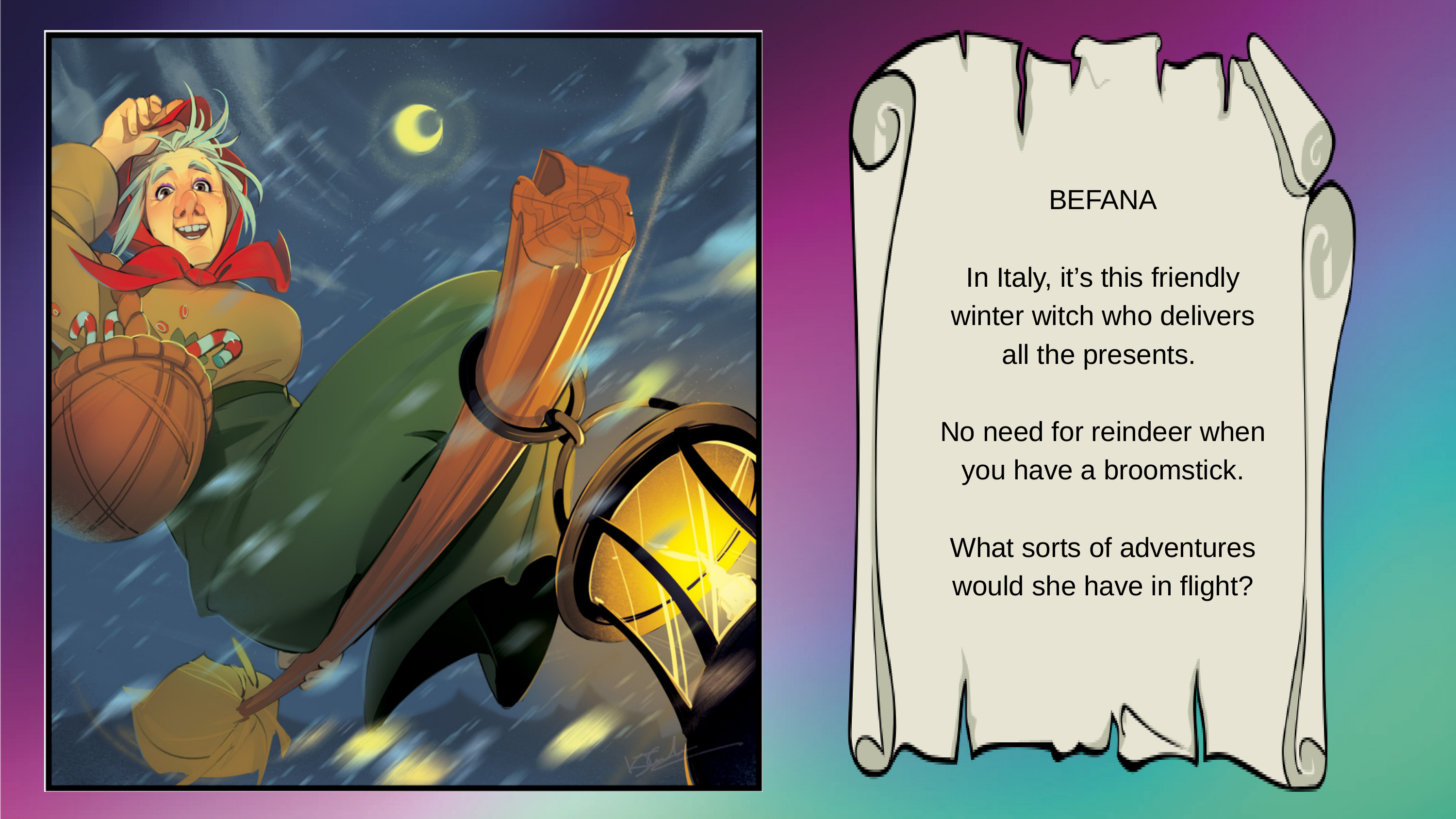

BEFANA

In Italy, it’s this friendly winter witch who delivers all the presents.

No need for reindeer when you have a broomstick.

What sorts of adventures would she have in flight?